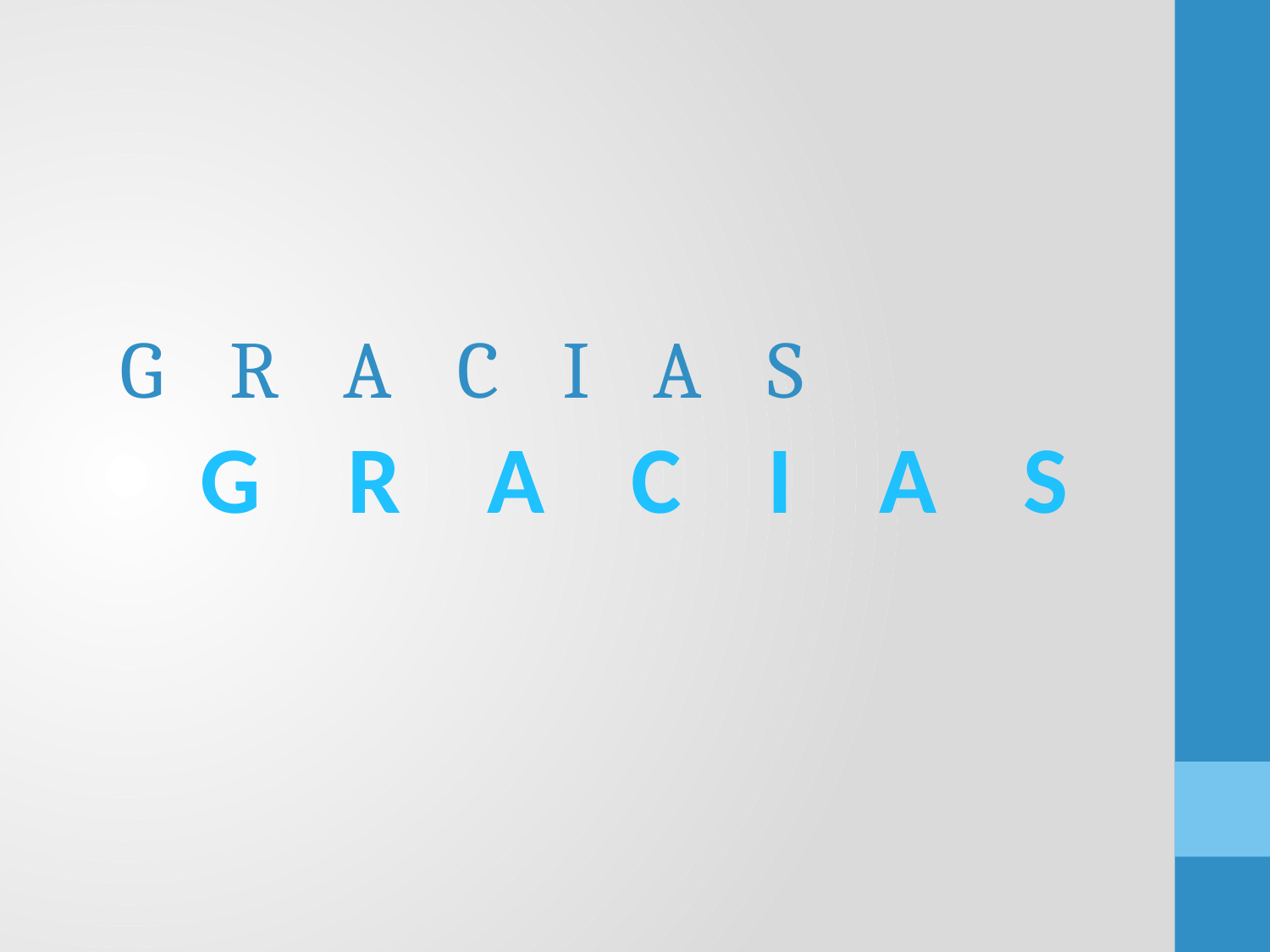

# G    R    A    C    I    A    S
G    R    A    C    I    A    S